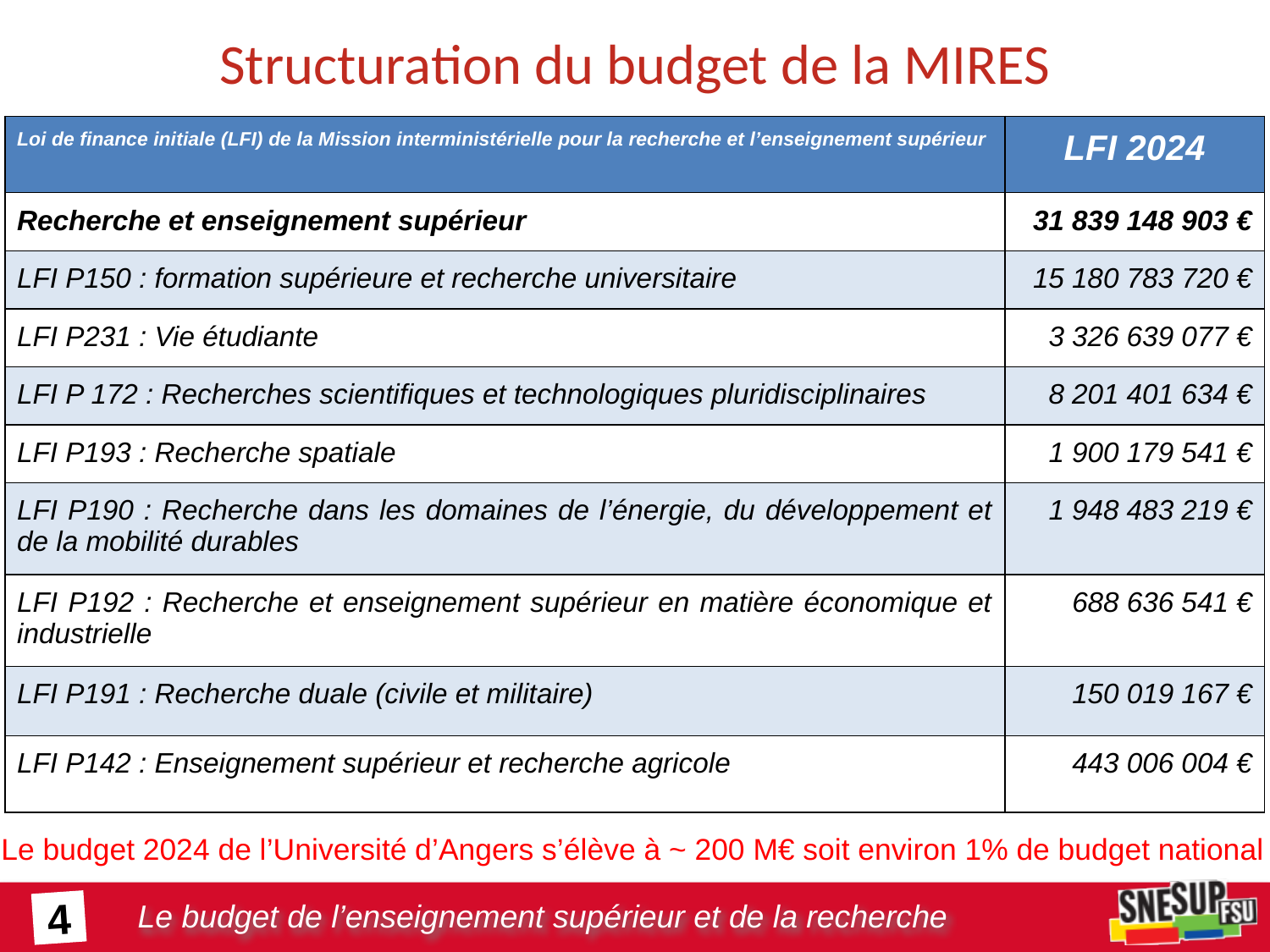

# Structuration du budget de la MIRES
| Loi de finance initiale (LFI) de la Mission interministérielle pour la recherche et l’enseignement supérieur | LFI 2024 |
| --- | --- |
| Recherche et enseignement supérieur | 31 839 148 903 € |
| LFI P150 : formation supérieure et recherche universitaire | 15 180 783 720 € |
| LFI P231 : Vie étudiante | 3 326 639 077 € |
| LFI P 172 : Recherches scientifiques et technologiques pluridisciplinaires | 8 201 401 634 € |
| LFI P193 : Recherche spatiale | 1 900 179 541 € |
| LFI P190 : Recherche dans les domaines de l’énergie, du développement et de la mobilité durables | 1 948 483 219 € |
| LFI P192 : Recherche et enseignement supérieur en matière économique et industrielle | 688 636 541 € |
| LFI P191 : Recherche duale (civile et militaire) | 150 019 167 € |
| LFI P142 : Enseignement supérieur et recherche agricole | 443 006 004 € |

Le budget 2024 de l’Université d’Angers s’élève à ~ 200 M€ soit environ 1% de budget national
4